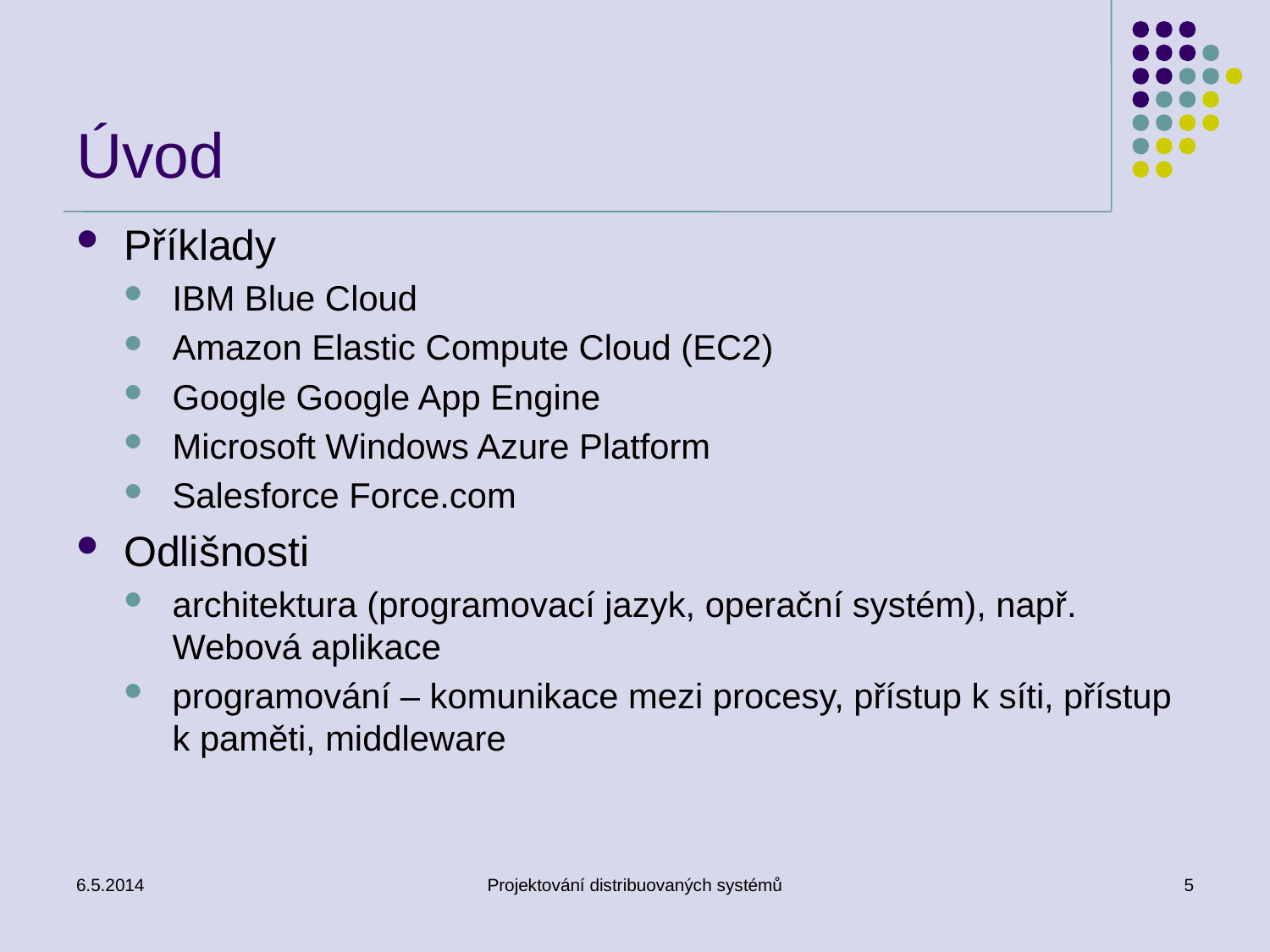

# Úvod
Příklady
IBM Blue Cloud
Amazon Elastic Compute Cloud (EC2)
Google Google App Engine
Microsoft Windows Azure Platform
Salesforce Force.com
Odlišnosti
architektura (programovací jazyk, operační systém), např. Webová aplikace
programování – komunikace mezi procesy, přístup k síti, přístup k paměti, middleware

6.5.2014
Projektování distribuovaných systémů
5